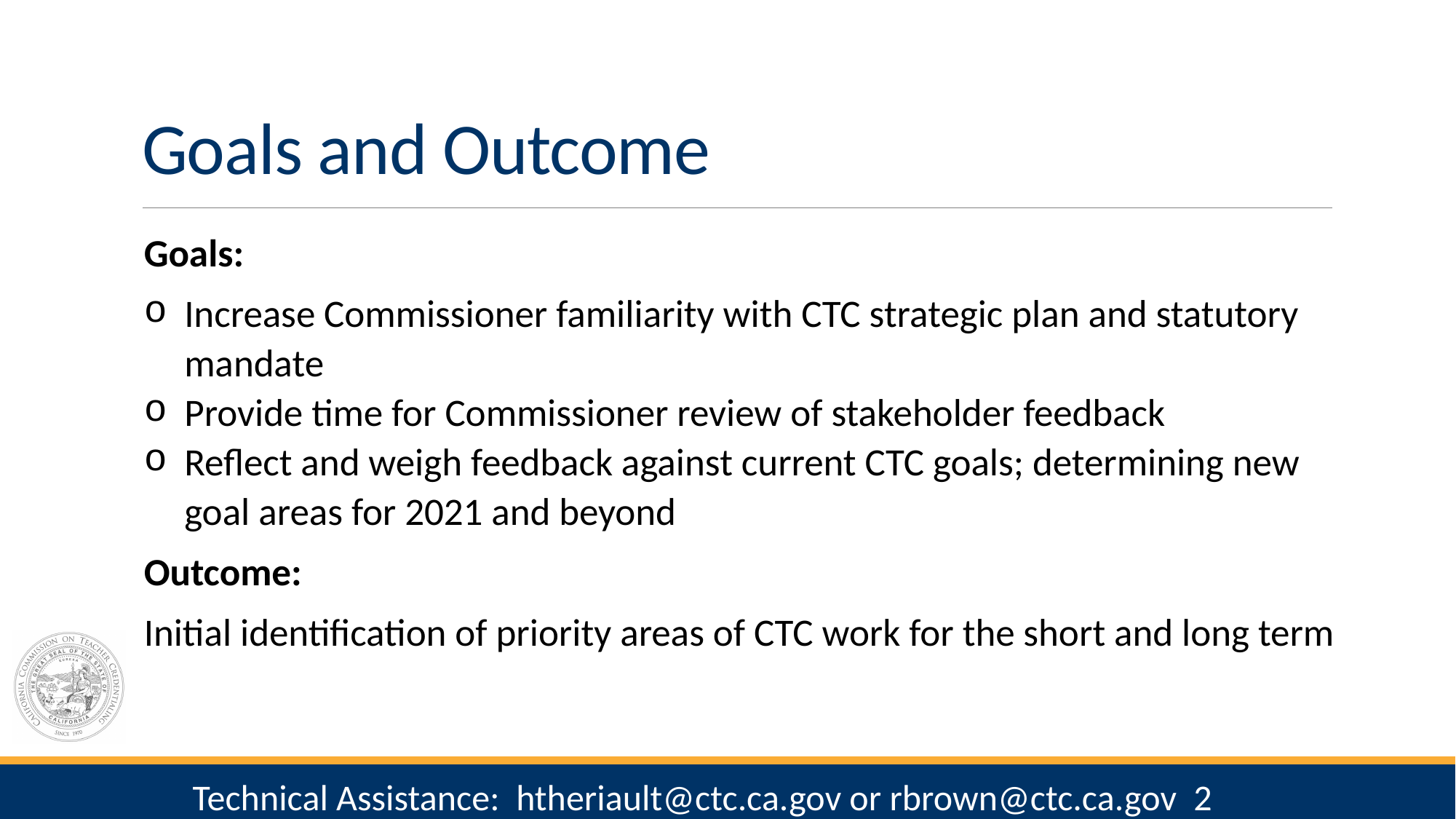

# Goals and Outcome
Goals:
Increase Commissioner familiarity with CTC strategic plan and statutory mandate
Provide time for Commissioner review of stakeholder feedback
Reflect and weigh feedback against current CTC goals; determining new goal areas for 2021 and beyond
Outcome:
Initial identification of priority areas of CTC work for the short and long term

2